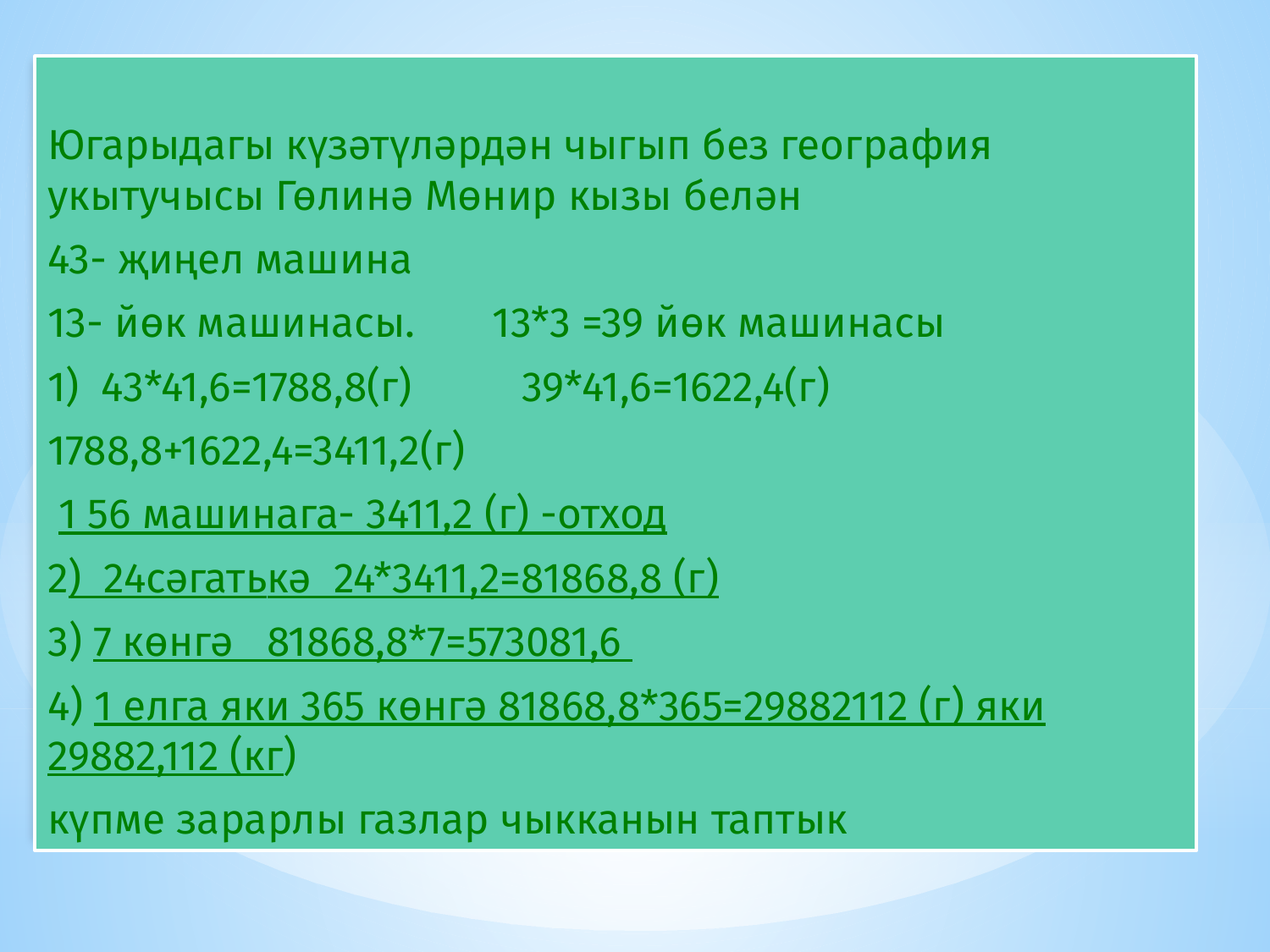

#

Югарыдагы күзәтүләрдән чыгып без география укытучысы Гөлинә Мөнир кызы белән
43- җиңел машина
13- йөк машинасы.       13*3 =39 йөк машинасы
1)  43*41,6=1788,8(г)          39*41,6=1622,4(г)
1788,8+1622,4=3411,2(г)
 1 56 машинага- 3411,2 (г) -отход
2)  24сәгатькә  24*3411,2=81868,8 (г)
3) 7 көнгә   81868,8*7=573081,6
4) 1 елга яки 365 көнгә 81868,8*365=29882112 (г) яки 29882,112 (кг)
күпме зарарлы газлар чыкканын таптык